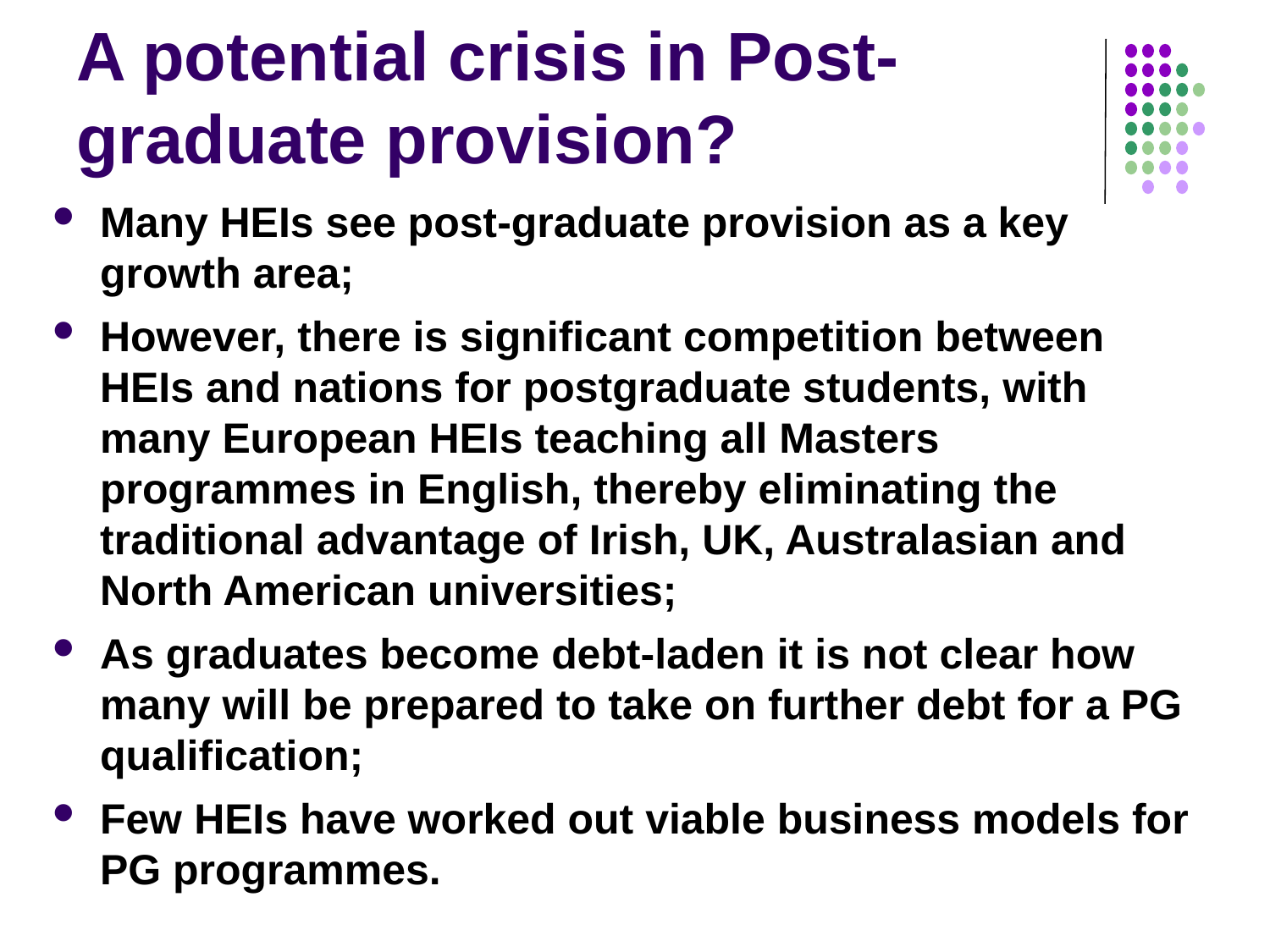

# A potential crisis in Post-graduate provision?
Many HEIs see post-graduate provision as a key growth area;
However, there is significant competition between HEIs and nations for postgraduate students, with many European HEIs teaching all Masters programmes in English, thereby eliminating the traditional advantage of Irish, UK, Australasian and North American universities;
As graduates become debt-laden it is not clear how many will be prepared to take on further debt for a PG qualification;
Few HEIs have worked out viable business models for PG programmes.